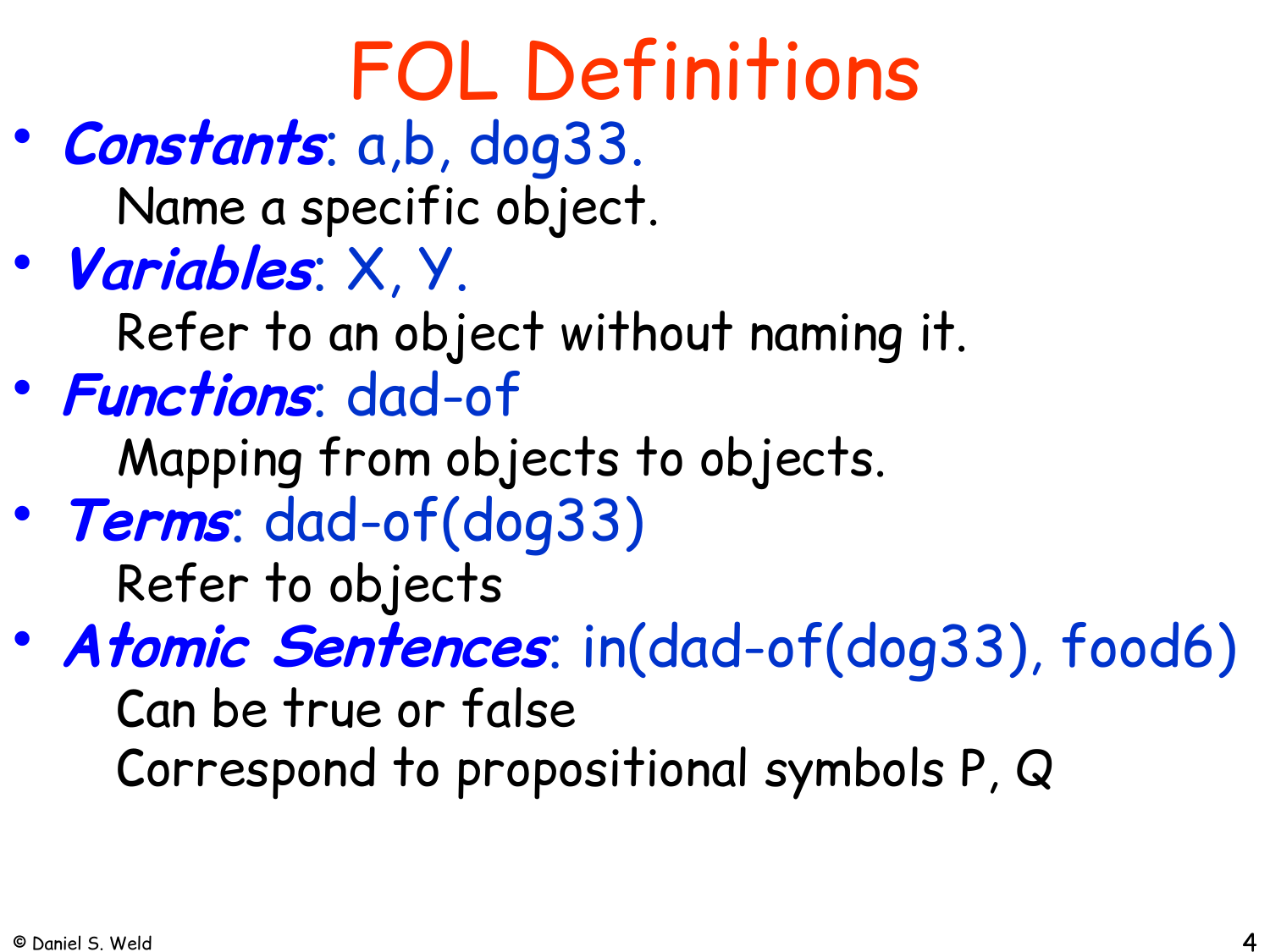

# FOL Definitions
Constants: a,b, dog33.
Name a specific object.
Variables: X, Y.
Refer to an object without naming it.
Functions: dad-of
Mapping from objects to objects.
Terms: dad-of(dog33)
Refer to objects
Atomic Sentences: in(dad-of(dog33), food6)
Can be true or false
Correspond to propositional symbols P, Q
4
© Daniel S. Weld